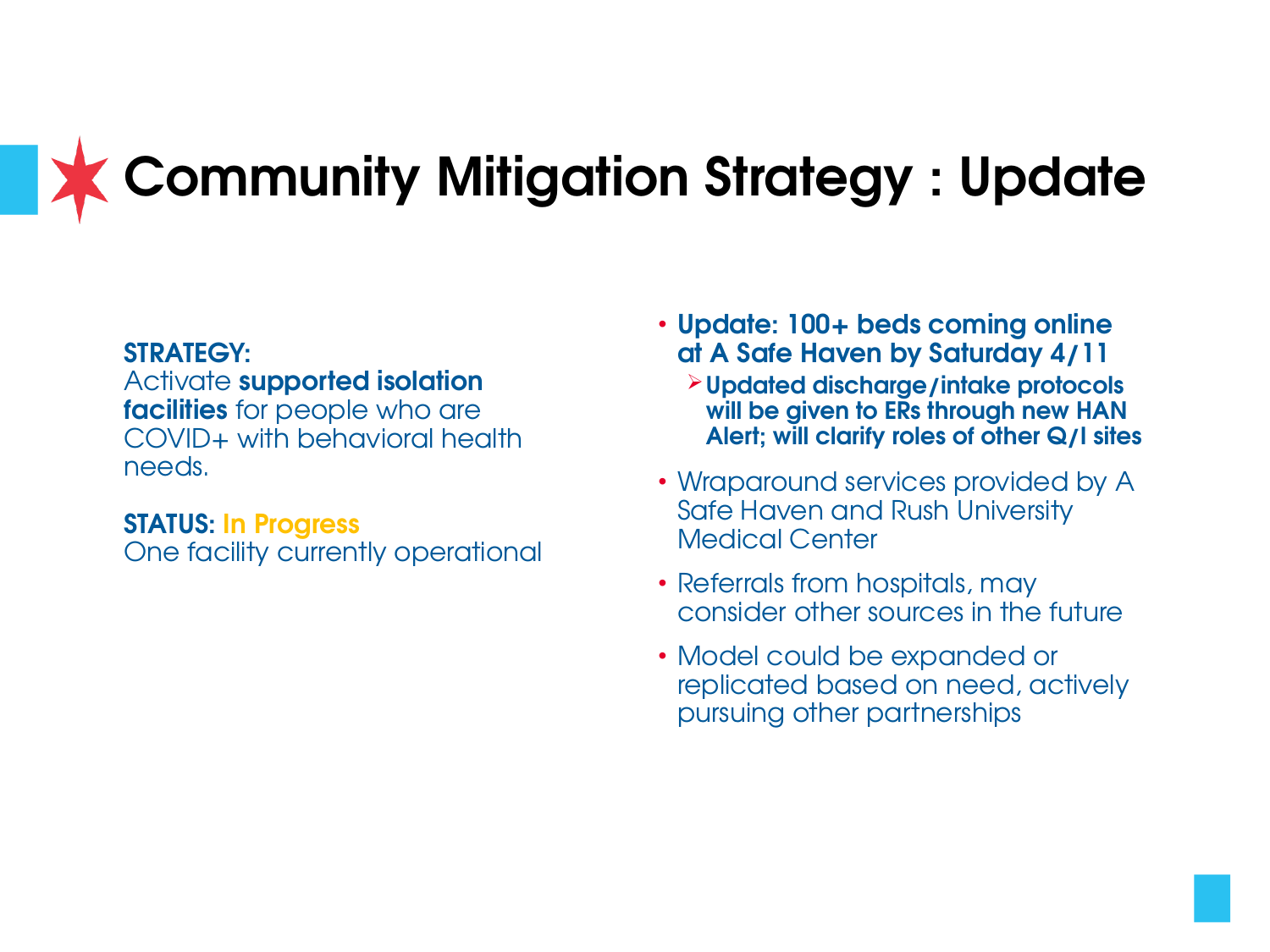

# Community Mitigation Strategy : Update
STRATEGY:
Activate supported isolation facilities for people who are COVID+ with behavioral health needs.
STATUS: In Progress
One facility currently operational
Update: 100+ beds coming online at A Safe Haven by Saturday 4/11
Updated discharge/intake protocols will be given to ERs through new HAN Alert; will clarify roles of other Q/I sites
Wraparound services provided by A Safe Haven and Rush University Medical Center
Referrals from hospitals, may consider other sources in the future
Model could be expanded or replicated based on need, actively pursuing other partnerships